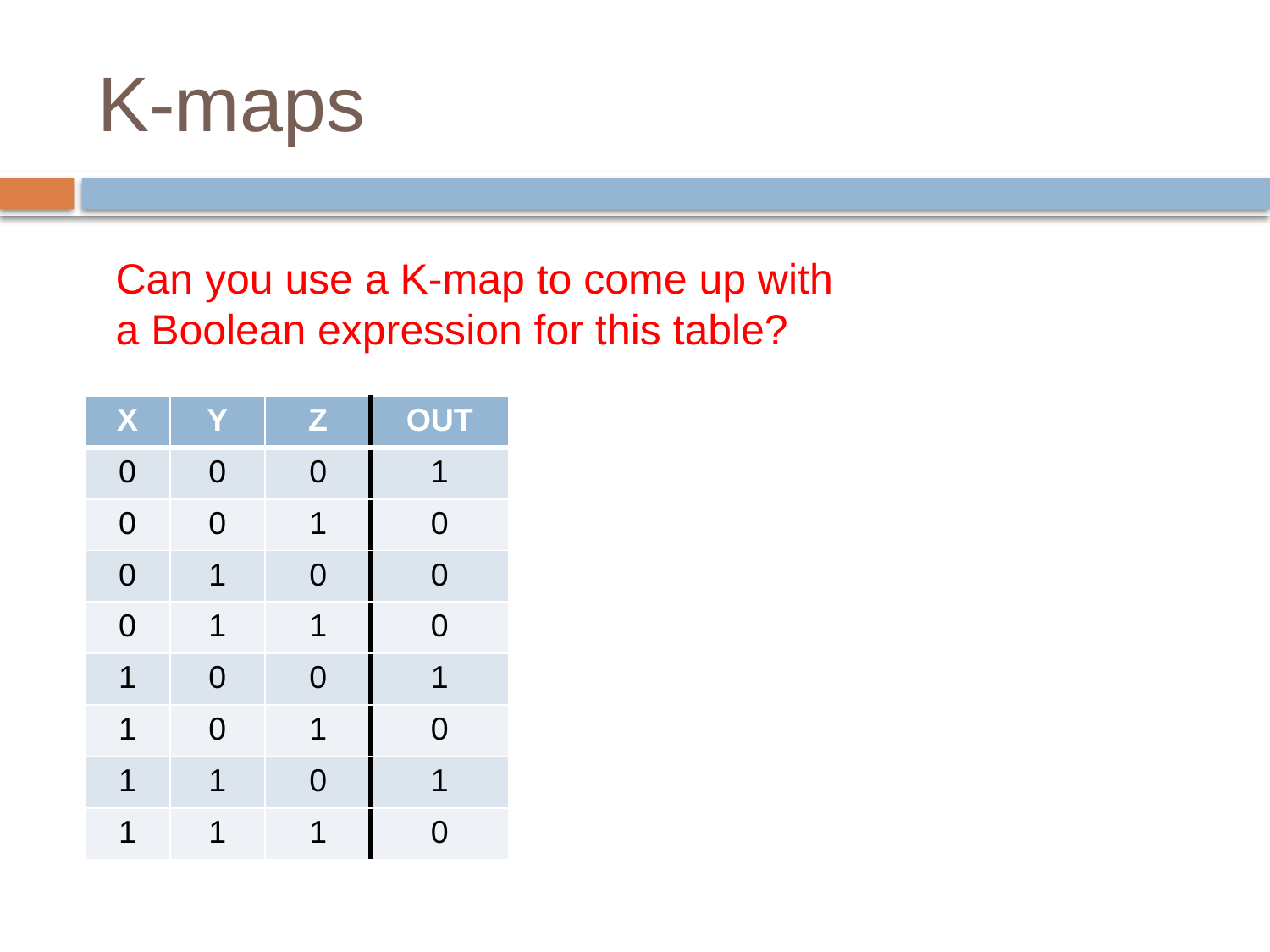

# K-maps
Can you use a K-map to come up with a Boolean expression for this table?
| X | Y | Z | OUT |
| --- | --- | --- | --- |
| 0 | 0 | 0 | 1 |
| 0 | 0 | 1 | 0 |
| 0 | 1 | 0 | 0 |
| 0 | 1 | 1 | 0 |
| 1 | 0 | 0 | 1 |
| 1 | 0 | 1 | 0 |
| 1 | 1 | 0 | 1 |
| 1 | 1 | 1 | 0 |